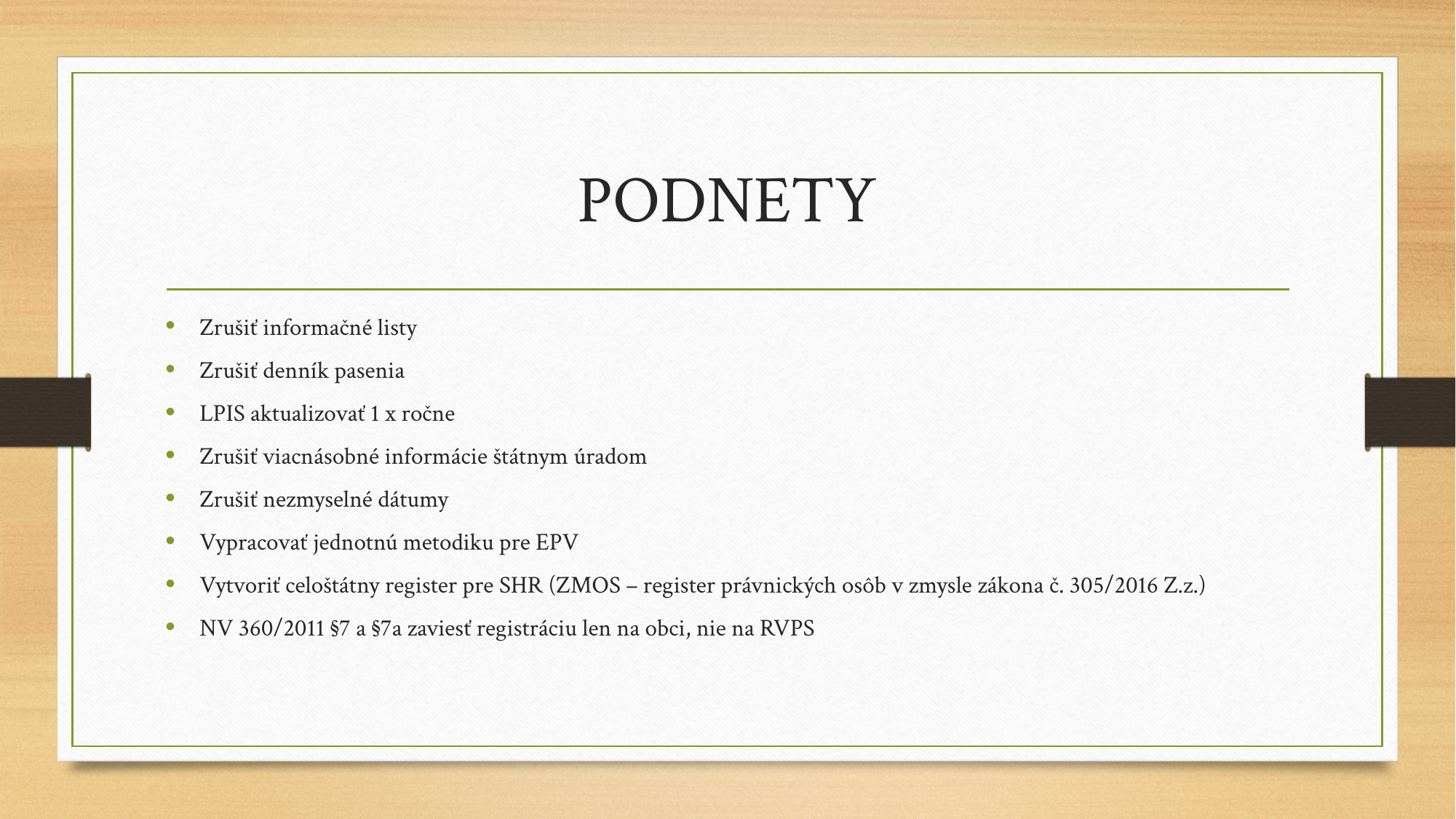

# PODNETY
Zrušiť informačné listy
Zrušiť denník pasenia
LPIS aktualizovať 1 x ročne
Zrušiť viacnásobné informácie štátnym úradom
Zrušiť nezmyselné dátumy
Vypracovať jednotnú metodiku pre EPV
Vytvoriť celoštátny register pre SHR (ZMOS – register právnických osôb v zmysle zákona č. 305/2016 Z.z.)
NV 360/2011 §7 a §7a zaviesť registráciu len na obci, nie na RVPS